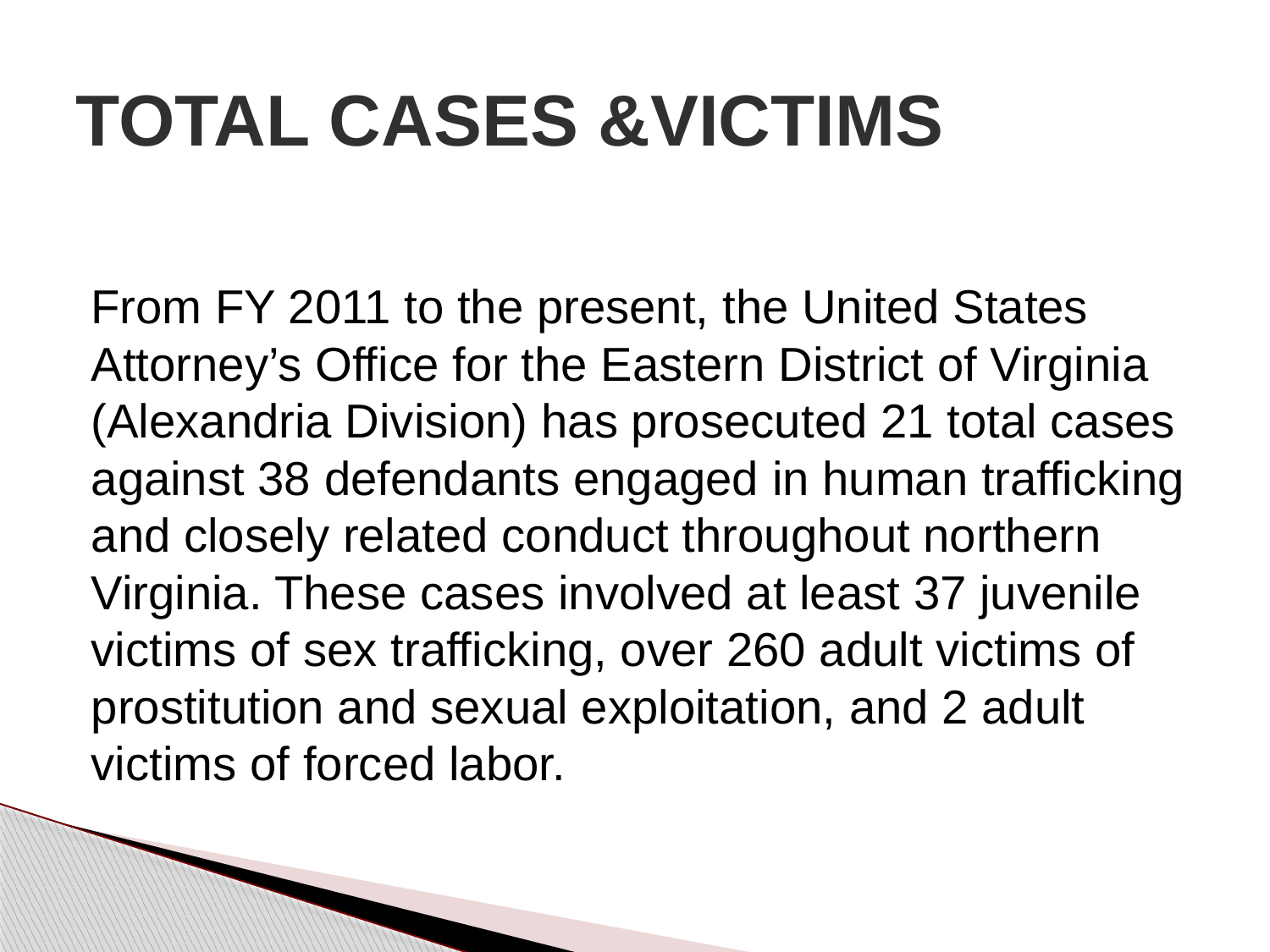

# TOTAL CASES &VICTIMS

From FY 2011 to the present, the United States Attorney’s Office for the Eastern District of Virginia (Alexandria Division) has prosecuted 21 total cases against 38 defendants engaged in human trafficking and closely related conduct throughout northern Virginia. These cases involved at least 37 juvenile victims of sex trafficking, over 260 adult victims of prostitution and sexual exploitation, and 2 adult victims of forced labor.